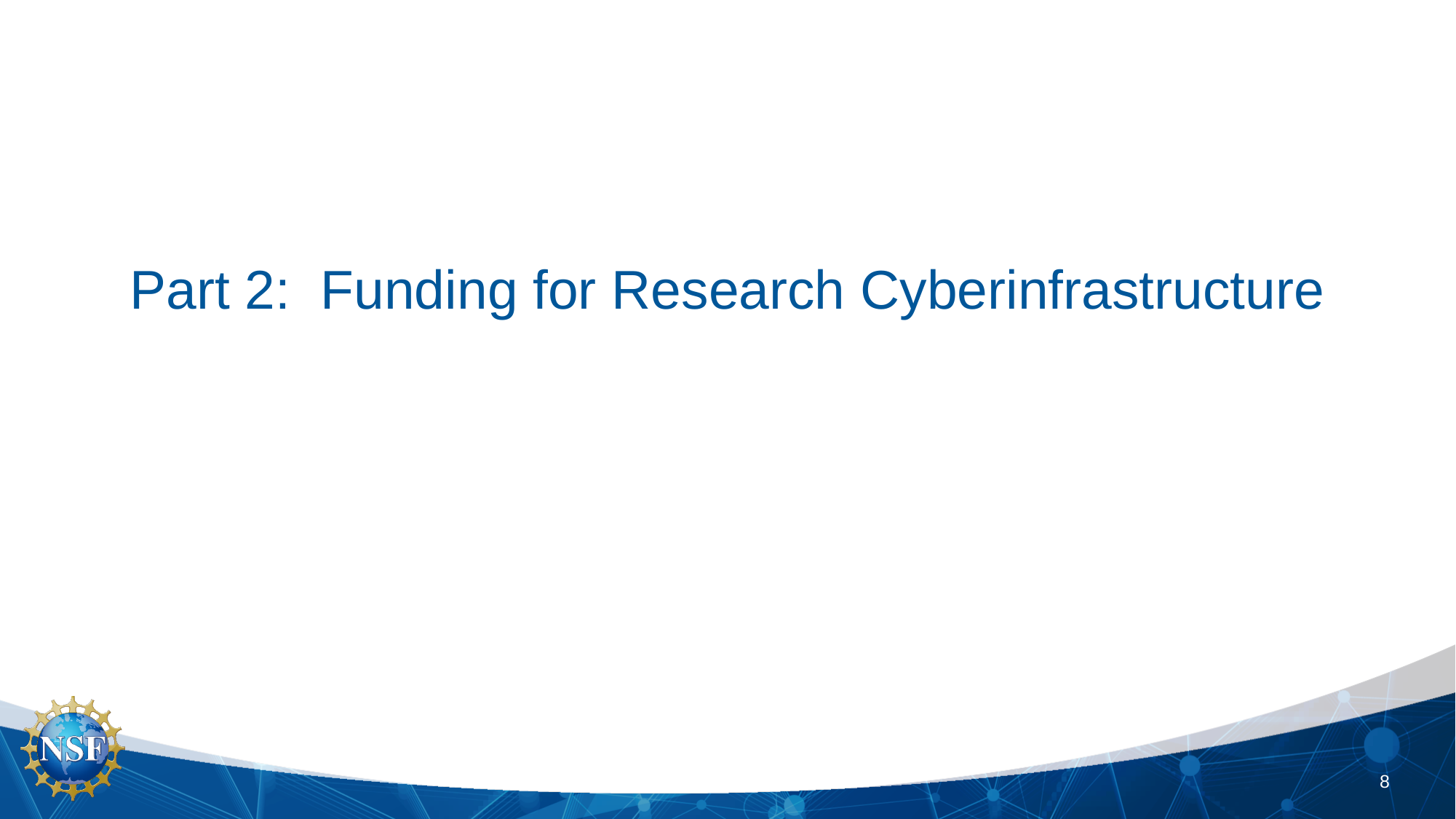

# Part 2:  Funding for Research Cyberinfrastructure
8